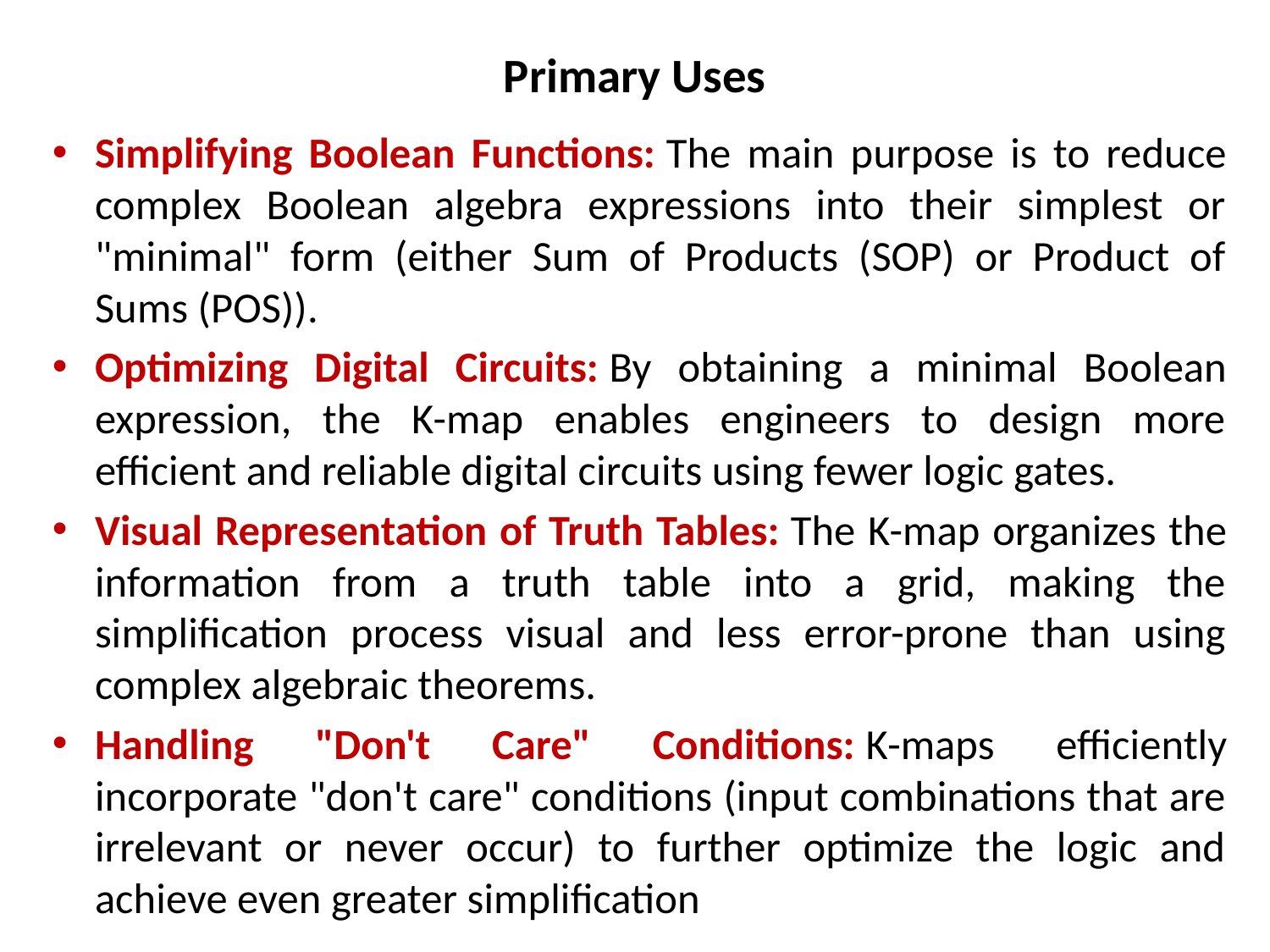

# Primary Uses
Simplifying Boolean Functions: The main purpose is to reduce complex Boolean algebra expressions into their simplest or "minimal" form (either Sum of Products (SOP) or Product of Sums (POS)).
Optimizing Digital Circuits: By obtaining a minimal Boolean expression, the K-map enables engineers to design more efficient and reliable digital circuits using fewer logic gates.
Visual Representation of Truth Tables: The K-map organizes the information from a truth table into a grid, making the simplification process visual and less error-prone than using complex algebraic theorems.
Handling "Don't Care" Conditions: K-maps efficiently incorporate "don't care" conditions (input combinations that are irrelevant or never occur) to further optimize the logic and achieve even greater simplification